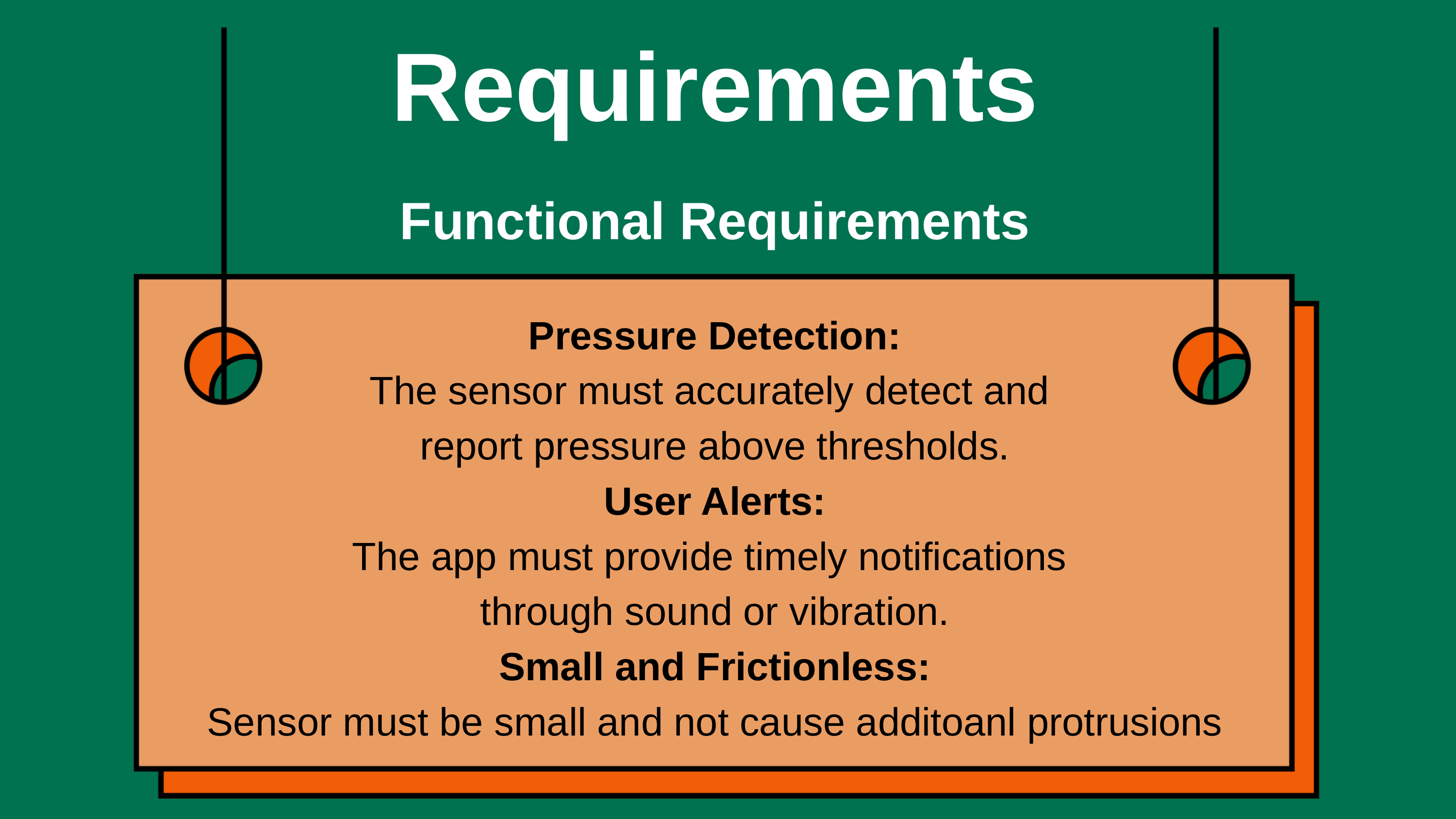

Requirements

Functional Requirements
Pressure Detection:
The sensor must accurately detect and
report pressure above thresholds.
User Alerts:
The app must provide timely notifications
through sound or vibration.
Small and Frictionless:
Sensor must be small and not cause additoanl protrusions